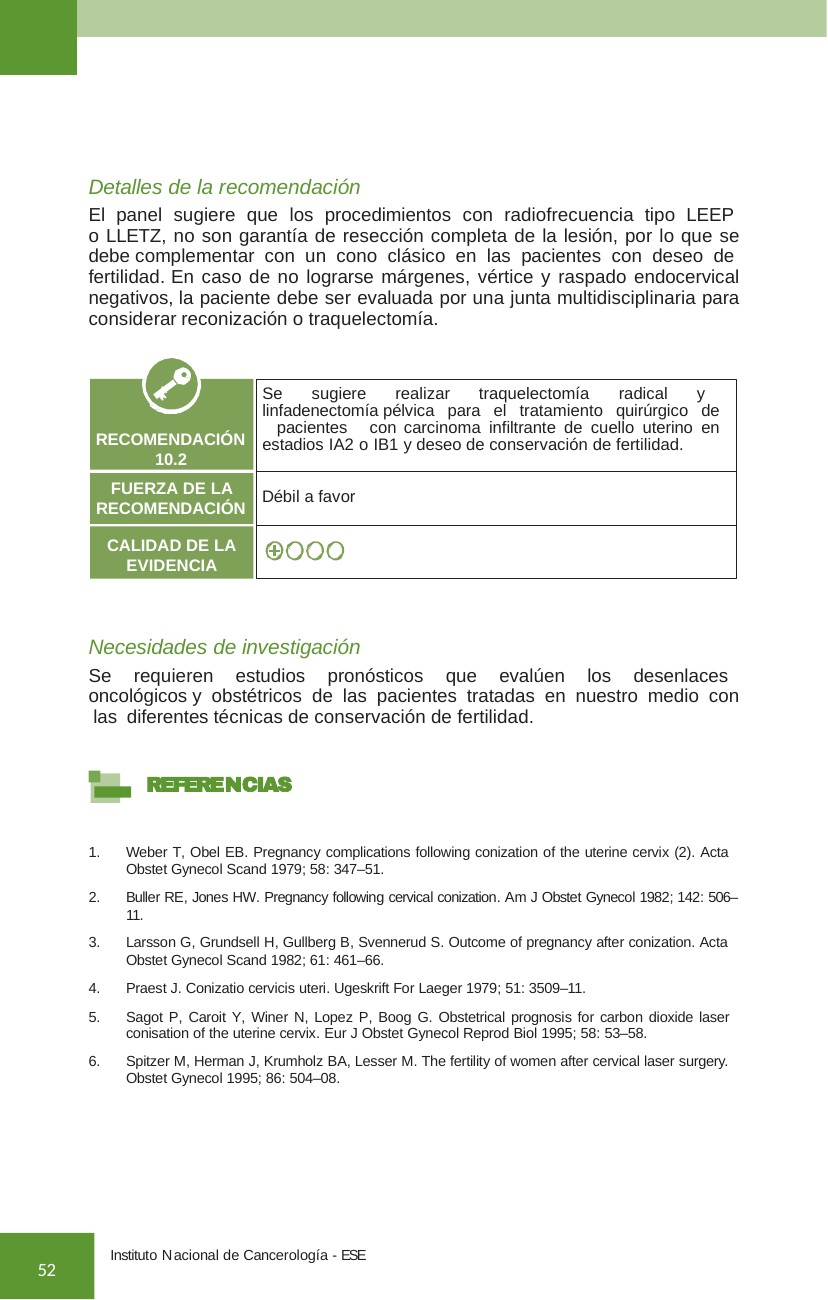

Detalles de la recomendación
El  panel  sugiere  que  los  procedimientos  con  radiofrecuencia  tipo  LEEP  o LLETZ, no son garantía de resección completa de la lesión, por lo que se debe complementar  con  un  cono  clásico  en  las  pacientes  con  deseo  de  fertilidad. En caso de no lograrse márgenes, vértice y raspado endocervical negativos, la paciente debe ser evaluada por una junta multidisciplinaria para considerar reconización o traquelectomía.

Se  sugiere  realizar  traquelectomía  radical  y  linfadenectomía pélvica   para   el   tratamiento   quirúrgico   de   pacientes   con carcinoma infiltrante de cuello uterino en estadios IA2 o IB1 y deseo de conservación de fertilidad.
RECOMENDACIÓN 10.2

FUERZA DE LA RECOMENDACIÓN
Débil a favor

CALIDAD DE LA EVIDENCIA

Necesidades de investigación
Se  requieren  estudios  pronósticos  que  evalúen  los  desenlaces  oncológicos y  obstétricos  de  las  pacientes  tratadas  en  nuestro  medio  con  las  diferentes técnicas de conservación de fertilidad.

REFERENCIAS

Weber T, Obel EB. Pregnancy complications following conization of the uterine cervix (2). Acta
Obstet Gynecol Scand 1979; 58: 347–51.
Buller RE, Jones HW. Pregnancy following cervical conization. Am J Obstet Gynecol 1982; 142: 506–11.
Larsson G, Grundsell H, Gullberg B, Svennerud S. Outcome of pregnancy after conization. Acta
Obstet Gynecol Scand 1982; 61: 461–66.
Praest J. Conizatio cervicis uteri. Ugeskrift For Laeger 1979; 51: 3509–11.
Sagot P, Caroit Y, Winer N, Lopez P, Boog G. Obstetrical prognosis for carbon dioxide laser conisation of the uterine cervix. Eur J Obstet Gynecol Reprod Biol 1995; 58: 53–58.
Spitzer M, Herman J, Krumholz BA, Lesser M. The fertility of women after cervical laser surgery.
Obstet Gynecol 1995; 86: 504–08.

Instituto Nacional de Cancerología - ESE
52